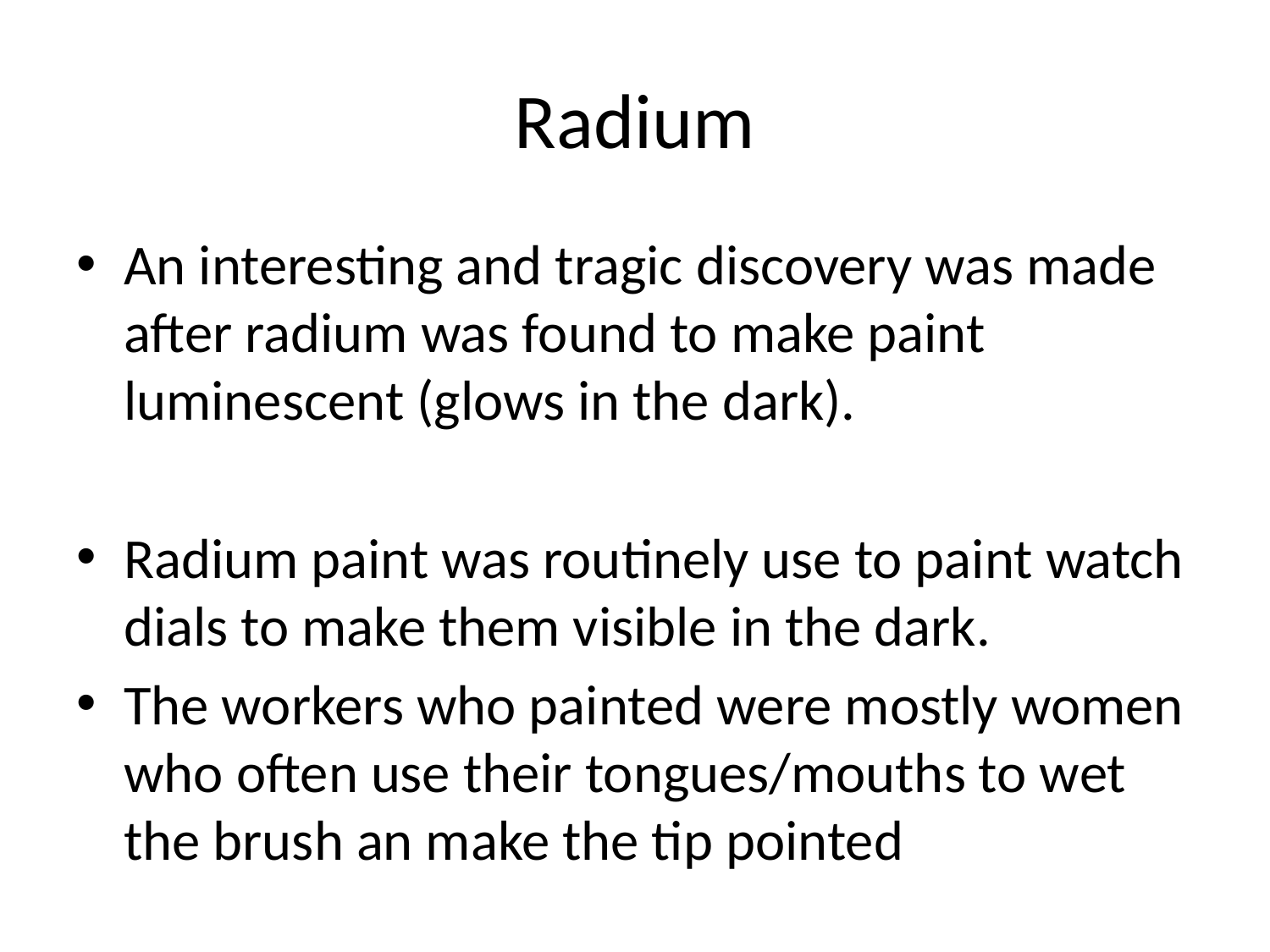

# Radium
An interesting and tragic discovery was made after radium was found to make paint luminescent (glows in the dark).

Radium paint was routinely use to paint watch dials to make them visible in the dark.
The workers who painted were mostly women who often use their tongues/mouths to wet the brush an make the tip pointed